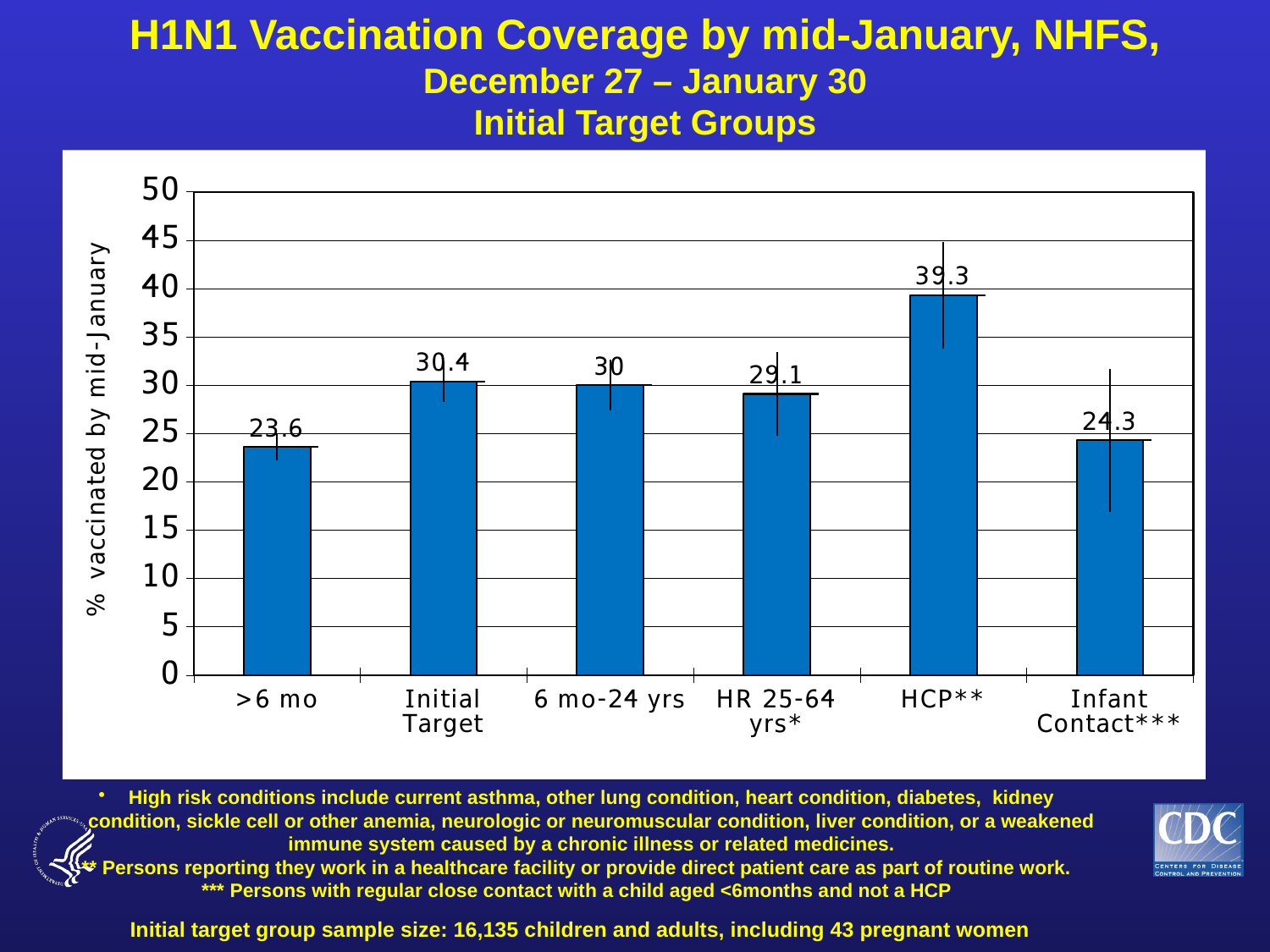

# H1N1 Vaccination Coverage by mid-January, NHFS, December 27 – January 30 Initial Target Groups

[unsupported chart]

High risk conditions include current asthma, other lung condition, heart condition, diabetes,  kidney condition, sickle cell or other anemia, neurologic or neuromuscular condition, liver condition, or a weakened immune system caused by a chronic illness or related medicines.
** Persons reporting they work in a healthcare facility or provide direct patient care as part of routine work.
*** Persons with regular close contact with a child aged <6months and not a HCP
Initial target group sample size: 16,135 children and adults, including 43 pregnant women